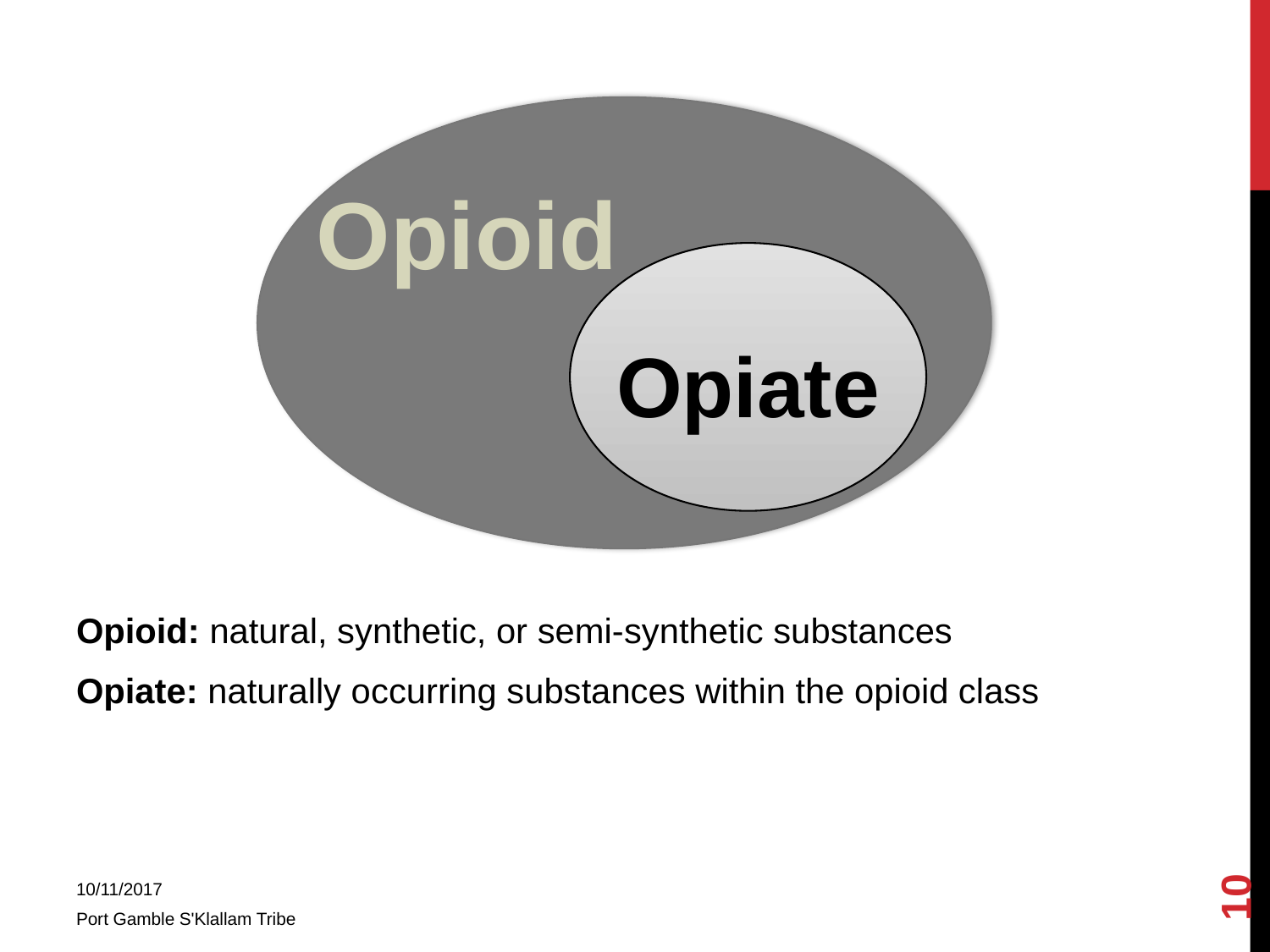

Opioid

Opiate
Opioid: natural, synthetic, or semi-synthetic substances
Opiate: naturally occurring substances within the opioid class
10
10/11/2017
Port Gamble S'Klallam Tribe